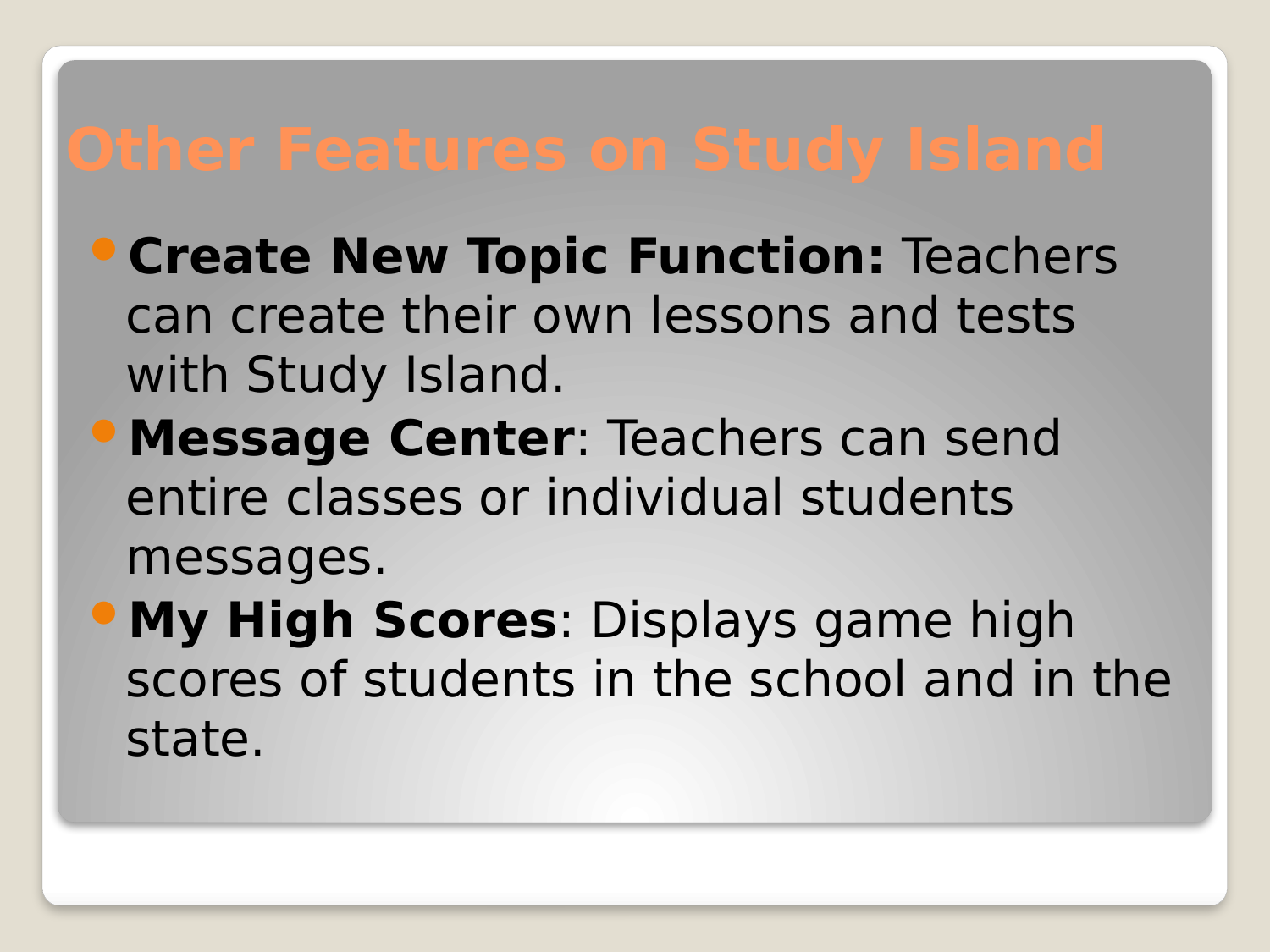

# Other Features on Study Island
Create New Topic Function: Teachers can create their own lessons and tests with Study Island.
Message Center: Teachers can send entire classes or individual students messages.
My High Scores: Displays game high scores of students in the school and in the state.